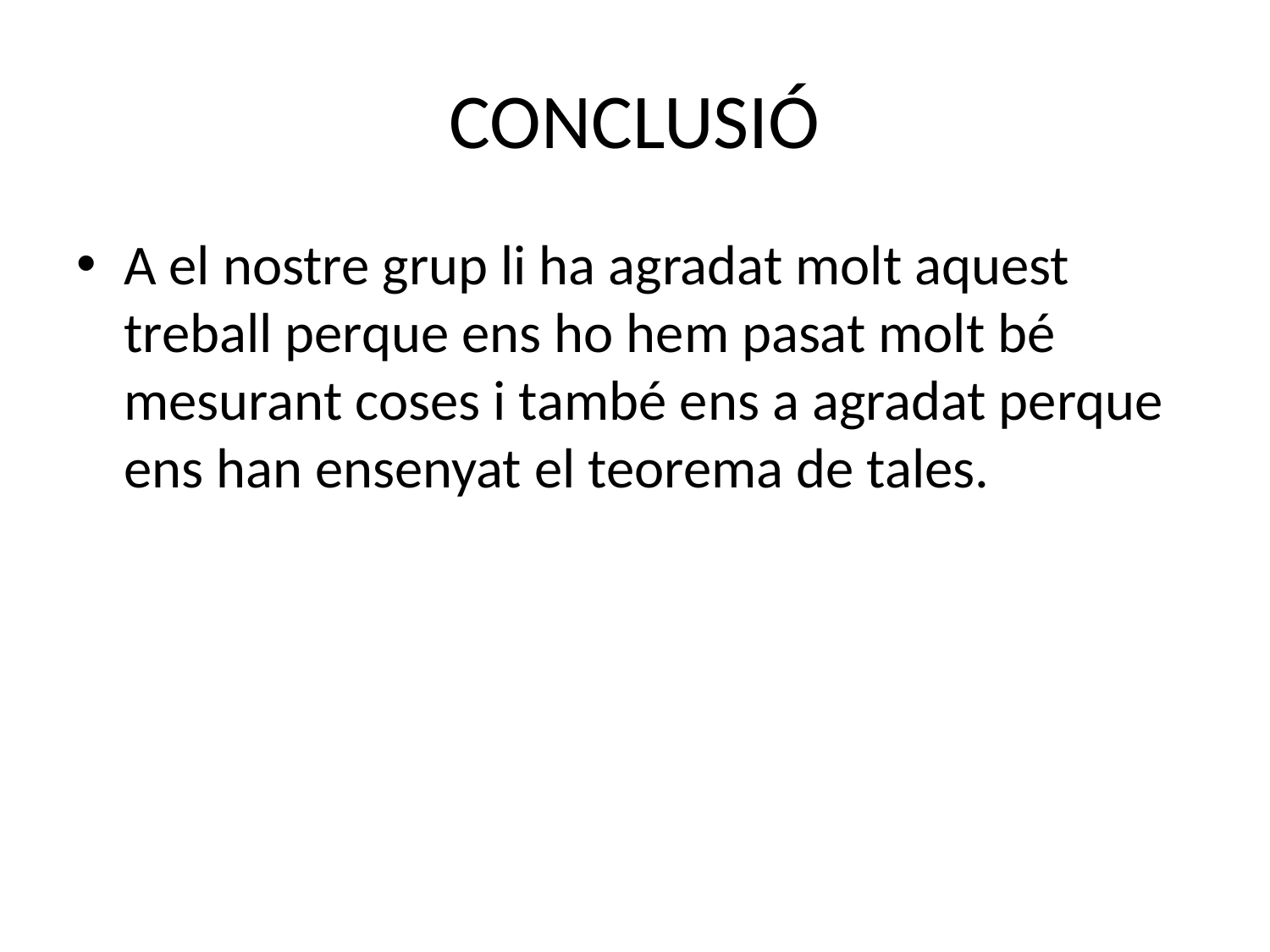

# CONCLUSIÓ
A el nostre grup li ha agradat molt aquest treball perque ens ho hem pasat molt bé mesurant coses i també ens a agradat perque ens han ensenyat el teorema de tales.